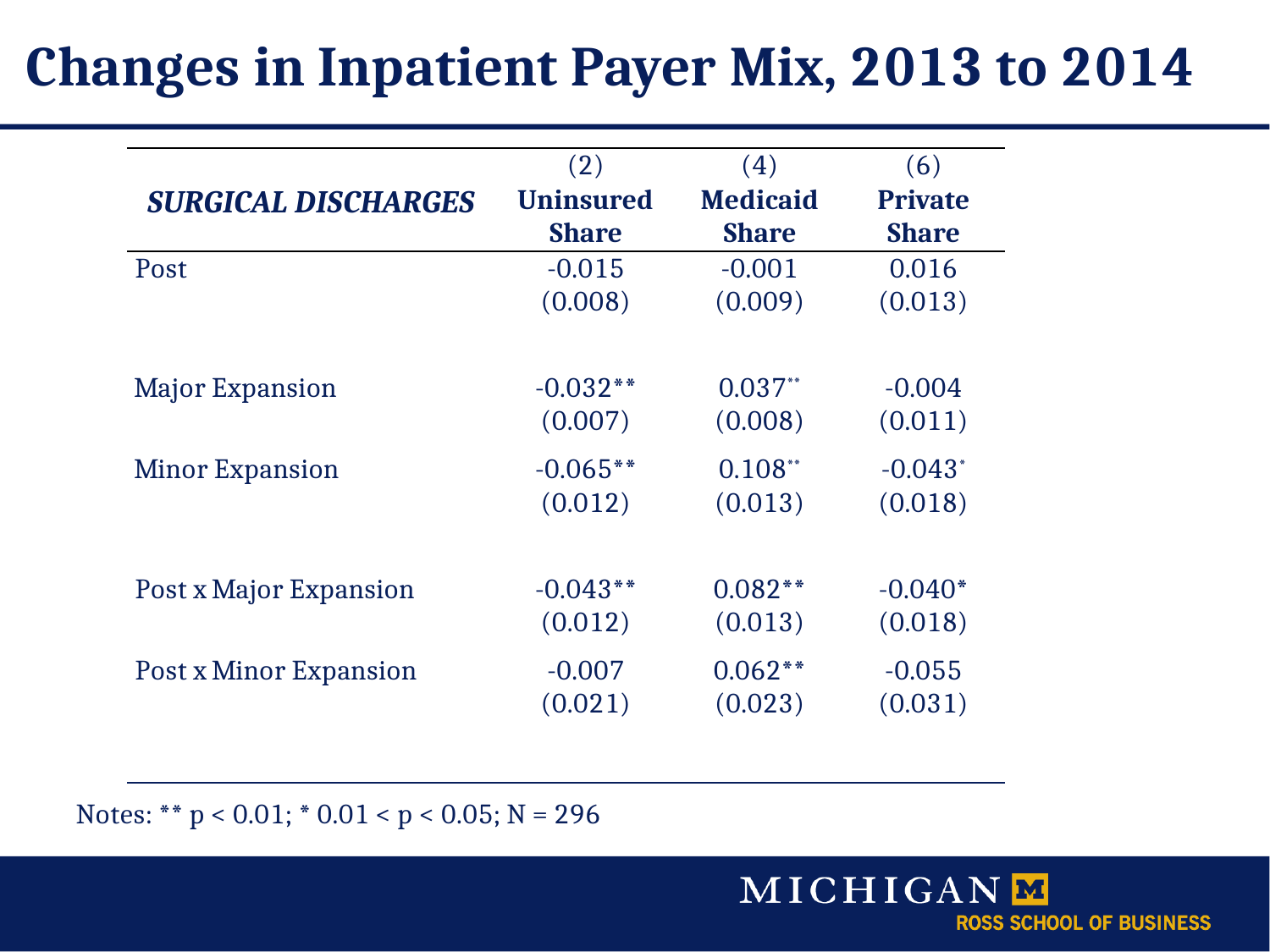

# Changes in Inpatient Payer Mix, 2013 to 2014
|  | (2) | (4) | (6) |
| --- | --- | --- | --- |
| SURGICAL DISCHARGES | Uninsured Share | Medicaid Share | Private Share |
| Post | -0.015 (0.008) | -0.001 (0.009) | 0.016 (0.013) |
| Major Expansion | -0.032\*\* (0.007) | 0.037\*\* (0.008) | -0.004 (0.011) |
| Minor Expansion | -0.065\*\* (0.012) | 0.108\*\* (0.013) | -0.043\* (0.018) |
| Post x Major Expansion | -0.043\*\* (0.012) | 0.082\*\* (0.013) | -0.040\* (0.018) |
| Post x Minor Expansion | -0.007 (0.021) | 0.062\*\* (0.023) | -0.055 (0.031) |
Notes: ** p < 0.01; * 0.01 < p < 0.05; N = 296